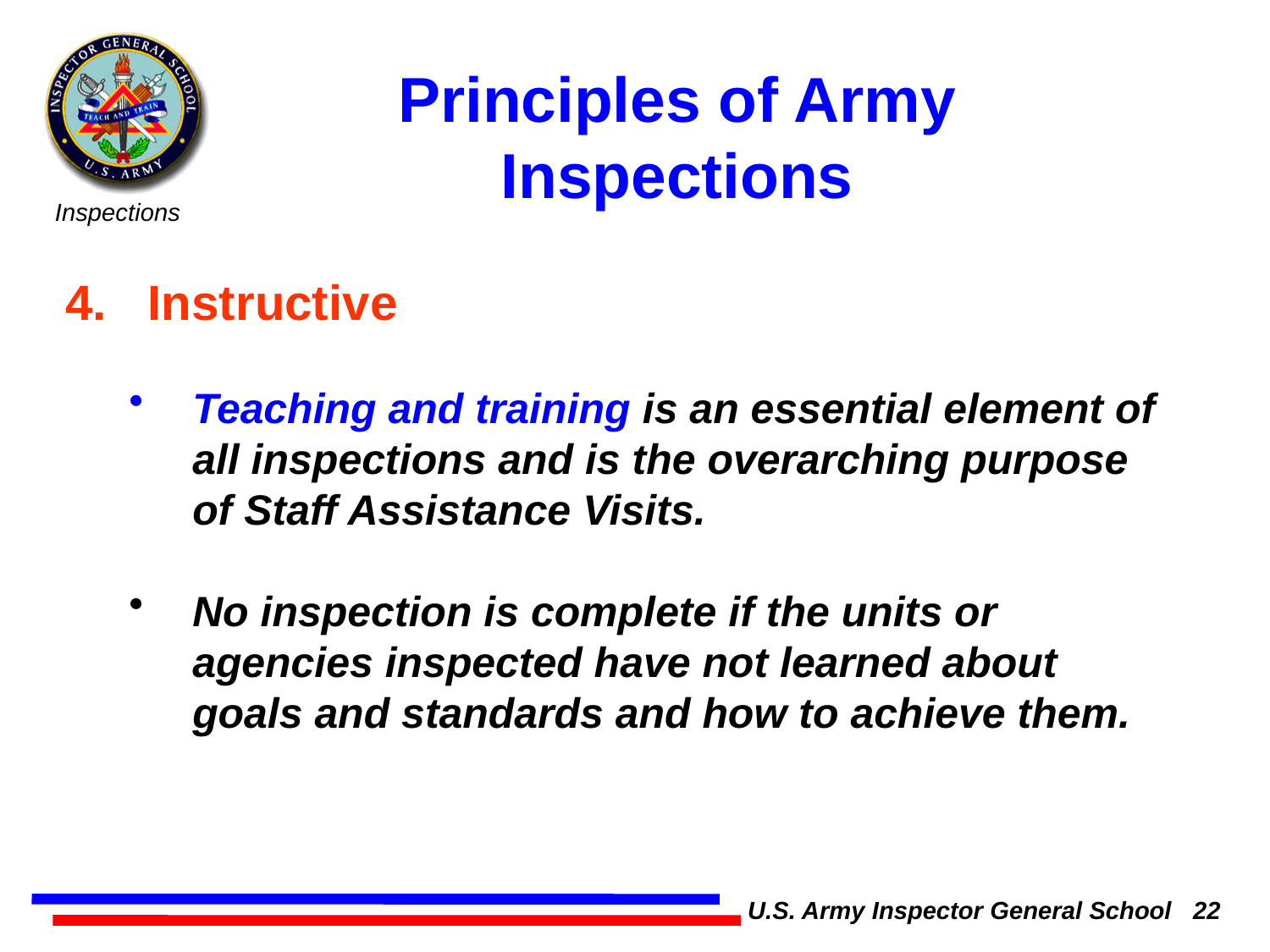

Principles of Army Inspections
4.   Instructive

Teaching and training is an essential element of all inspections and is the overarching purpose of Staff Assistance Visits.

No inspection is complete if the units or agencies inspected have not learned about goals and standards and how to achieve them.
U.S. Army Inspector General School   22